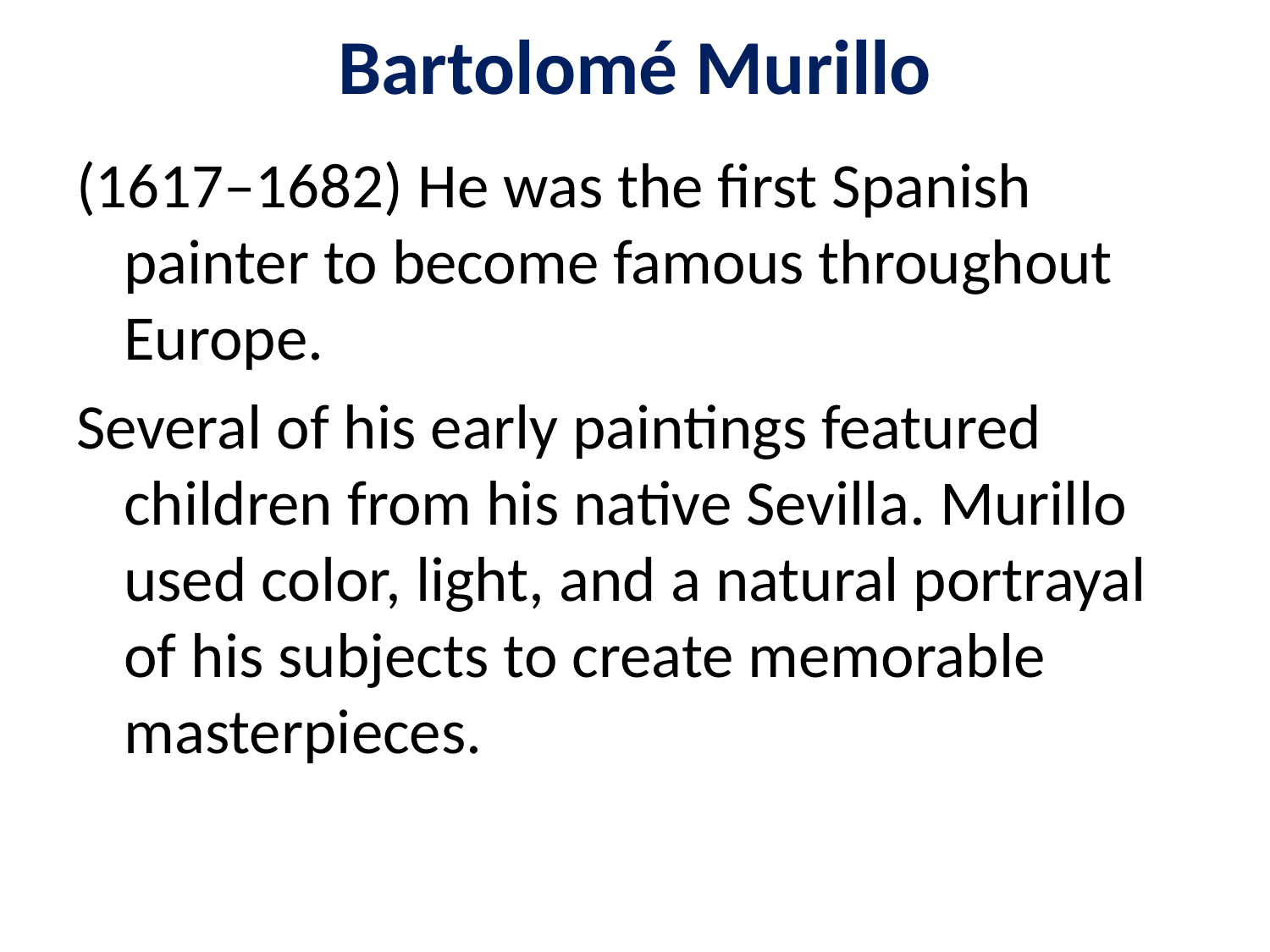

# Bartolomé Murillo
(1617–1682) He was the first Spanish painter to become famous throughout Europe.
Several of his early paintings featured children from his native Sevilla. Murillo used color, light, and a natural portrayal of his subjects to create memorable masterpieces.